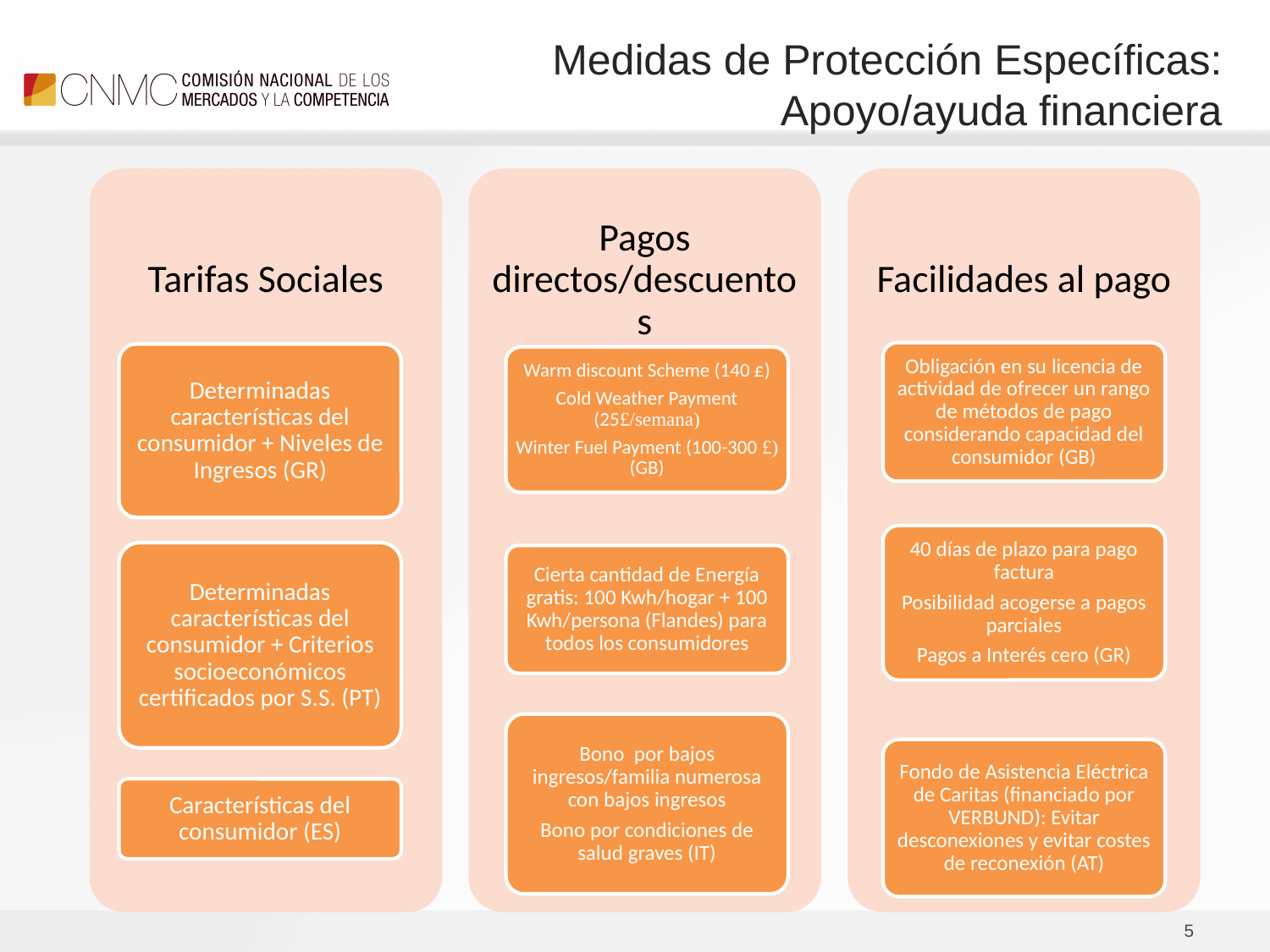

# Medidas de Protección Específicas: Apoyo/ayuda financiera
Tarifas Sociales
Determinadas características del consumidor + Niveles de Ingresos (GR)
Determinadas características del consumidor + Criterios socioeconómicos certificados por S.S. (PT)
Características del consumidor (ES)
Pagos directos/descuentos
Warm discount Scheme (140 £)
Cold Weather Payment (25£/semana)
Winter Fuel Payment (100-300 £) (GB)
Cierta cantidad de Energía gratis: 100 Kwh/hogar + 100 Kwh/persona (Flandes) para todos los consumidores
Bono  por bajos ingresos/familia numerosa con bajos ingresos
Bono por condiciones de salud graves (IT)
Facilidades al pago
Obligación en su licencia de actividad de ofrecer un rango de métodos de pago considerando capacidad del consumidor (GB)
40 días de plazo para pago factura
Posibilidad acogerse a pagos parciales
Pagos a Interés cero (GR)
Fondo de Asistencia Eléctrica de Caritas (financiado por VERBUND): Evitar desconexiones y evitar costes de reconexión (AT)
5